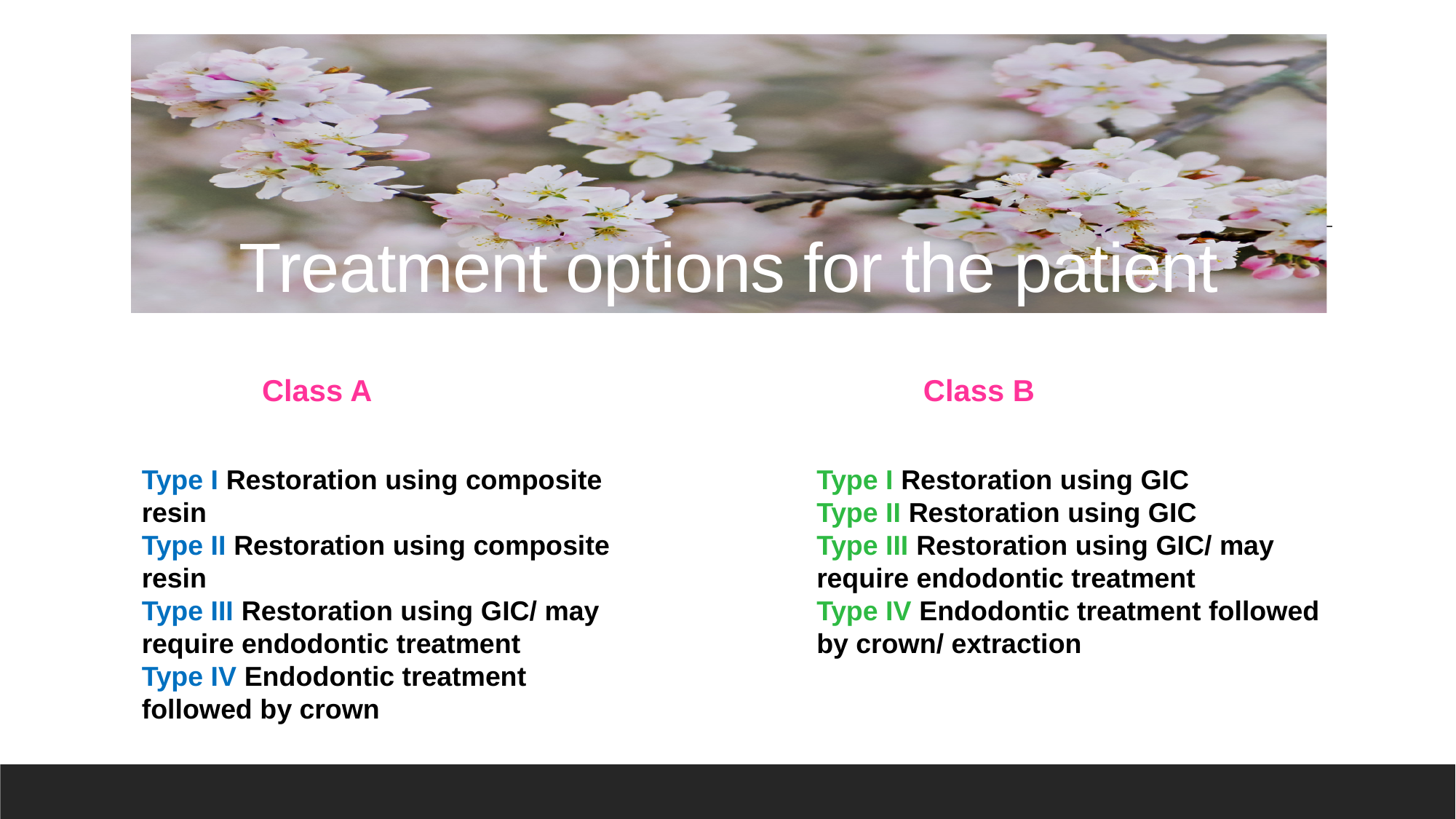

# Treatment options for the patient
Class A                                                                  Class B
Type I Restoration using composite resin
Type II Restoration using composite resin
Type III Restoration using GIC/ may require endodontic treatment
Type IV Endodontic treatment followed by crown
Type I Restoration using GIC
Type II Restoration using GIC
Type III Restoration using GIC/ may require endodontic treatment
Type IV Endodontic treatment followed by crown/ extraction